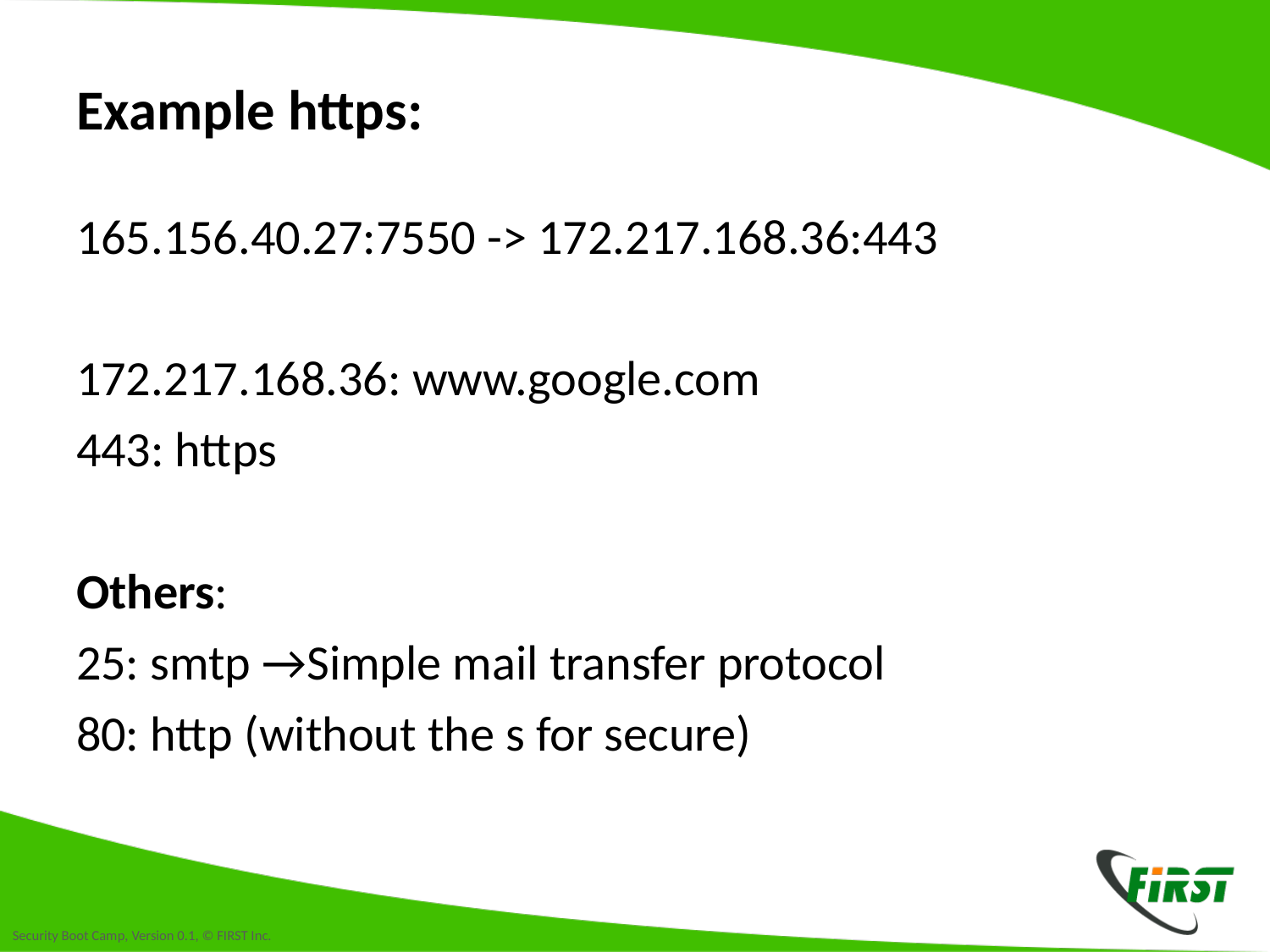

# Example https:
165.156.40.27:7550 -> 172.217.168.36:443

172.217.168.36: www.google.com
443: https

Others:
25: smtp →Simple mail transfer protocol
80: http (without the s for secure)